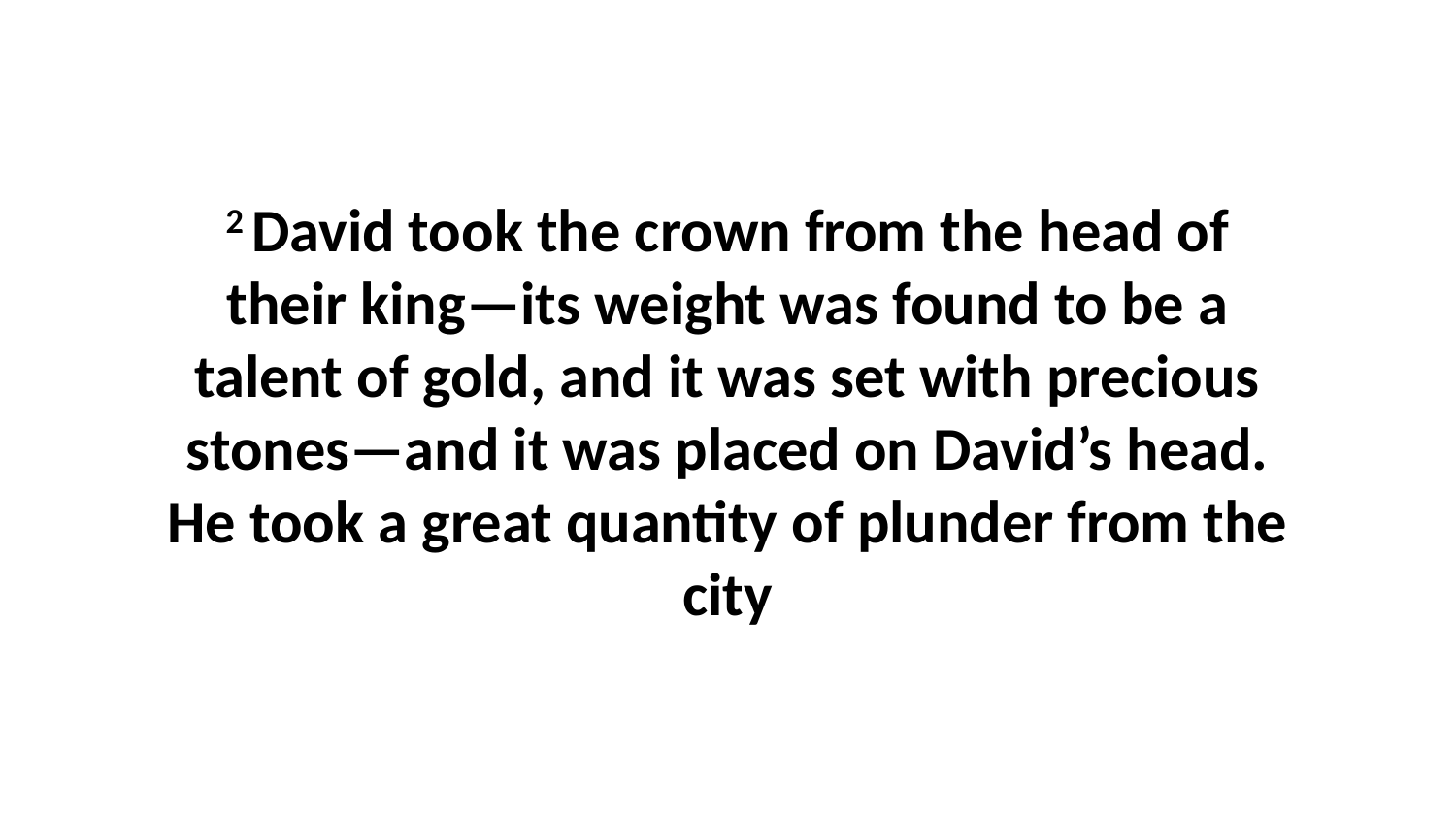

2 David took the crown from the head of their king—its weight was found to be a talent of gold, and it was set with precious stones—and it was placed on David’s head. He took a great quantity of plunder from the city